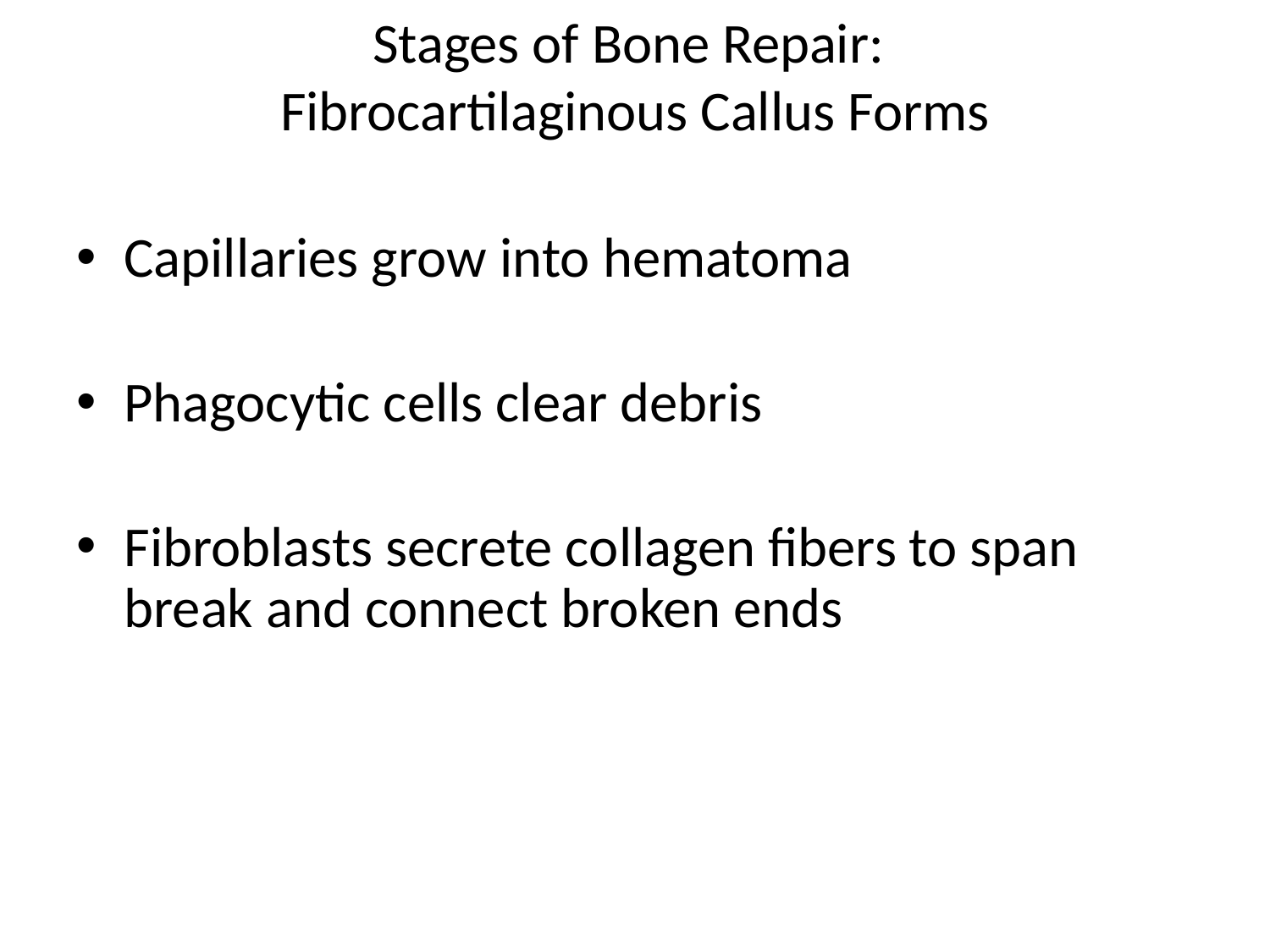

# Stages of Bone Repair: Fibrocartilaginous Callus Forms
Capillaries grow into hematoma

Phagocytic cells clear debris

Fibroblasts secrete collagen fibers to span break and connect broken ends